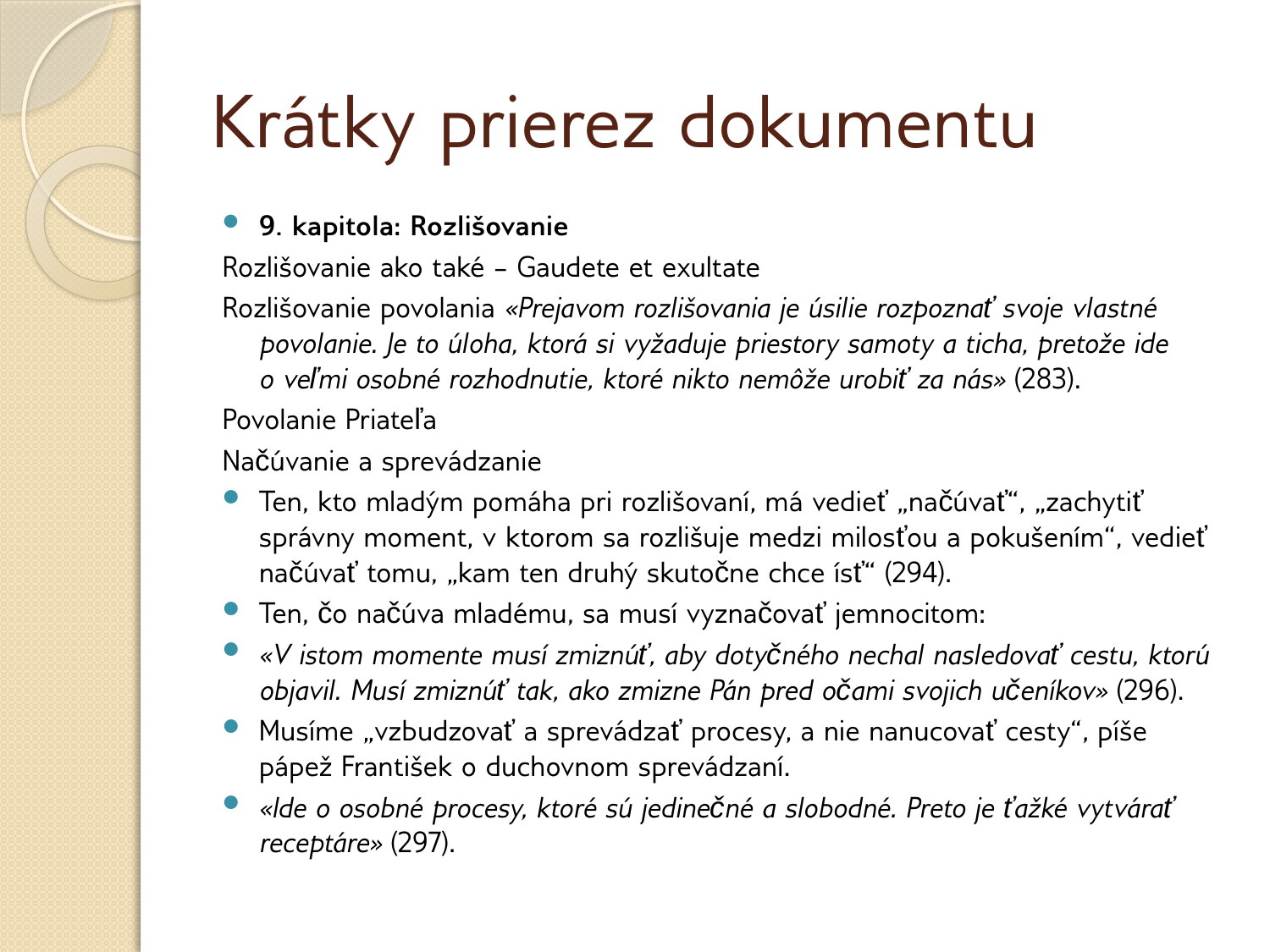

# Krátky prierez dokumentu
9. kapitola: Rozlišovanie
Rozlišovanie ako také – Gaudete et exultate
Rozlišovanie povolania «Prejavom rozlišovania je úsilie rozpoznať svoje vlastné povolanie. Je to úloha, ktorá si vyžaduje priestory samoty a ticha, pretože ide o veľmi osobné rozhodnutie, ktoré nikto nemôže urobiť za nás» (283).
Povolanie Priateľa
Načúvanie a sprevádzanie
Ten, kto mladým pomáha pri rozlišovaní, má vedieť „načúvať“, „zachytiť správny moment, v ktorom sa rozlišuje medzi milosťou a pokušením“, vedieť načúvať tomu, „kam ten druhý skutočne chce ísť“ (294).
Ten, čo načúva mladému, sa musí vyznačovať jemnocitom:
«V istom momente musí zmiznúť, aby dotyčného nechal nasledovať cestu, ktorú objavil. Musí zmiznúť tak, ako zmizne Pán pred očami svojich učeníkov» (296).
Musíme „vzbudzovať a sprevádzať procesy, a nie nanucovať cesty“, píše pápež František o duchovnom sprevádzaní.
«Ide o osobné procesy, ktoré sú jedinečné a slobodné. Preto je ťažké vytvárať receptáre» (297).